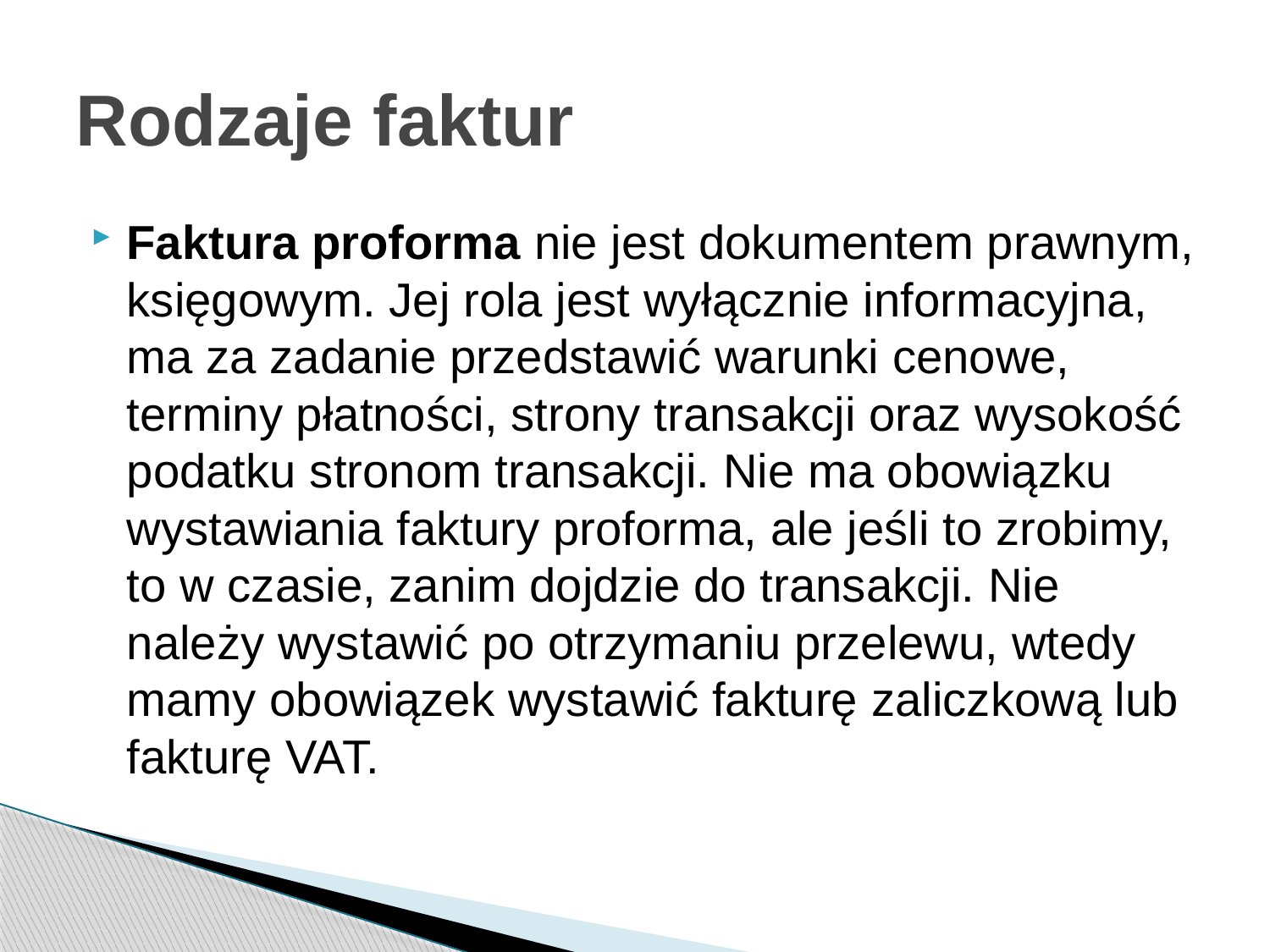

# Rodzaje faktur
Faktura proforma nie jest dokumentem prawnym, księgowym. Jej rola jest wyłącznie informacyjna, ma za zadanie przedstawić warunki cenowe, terminy płatności, strony transakcji oraz wysokość podatku stronom transakcji. Nie ma obowiązku wystawiania faktury proforma, ale jeśli to zrobimy, to w czasie, zanim dojdzie do transakcji. Nie należy wystawić po otrzymaniu przelewu, wtedy mamy obowiązek wystawić fakturę zaliczkową lub fakturę VAT.